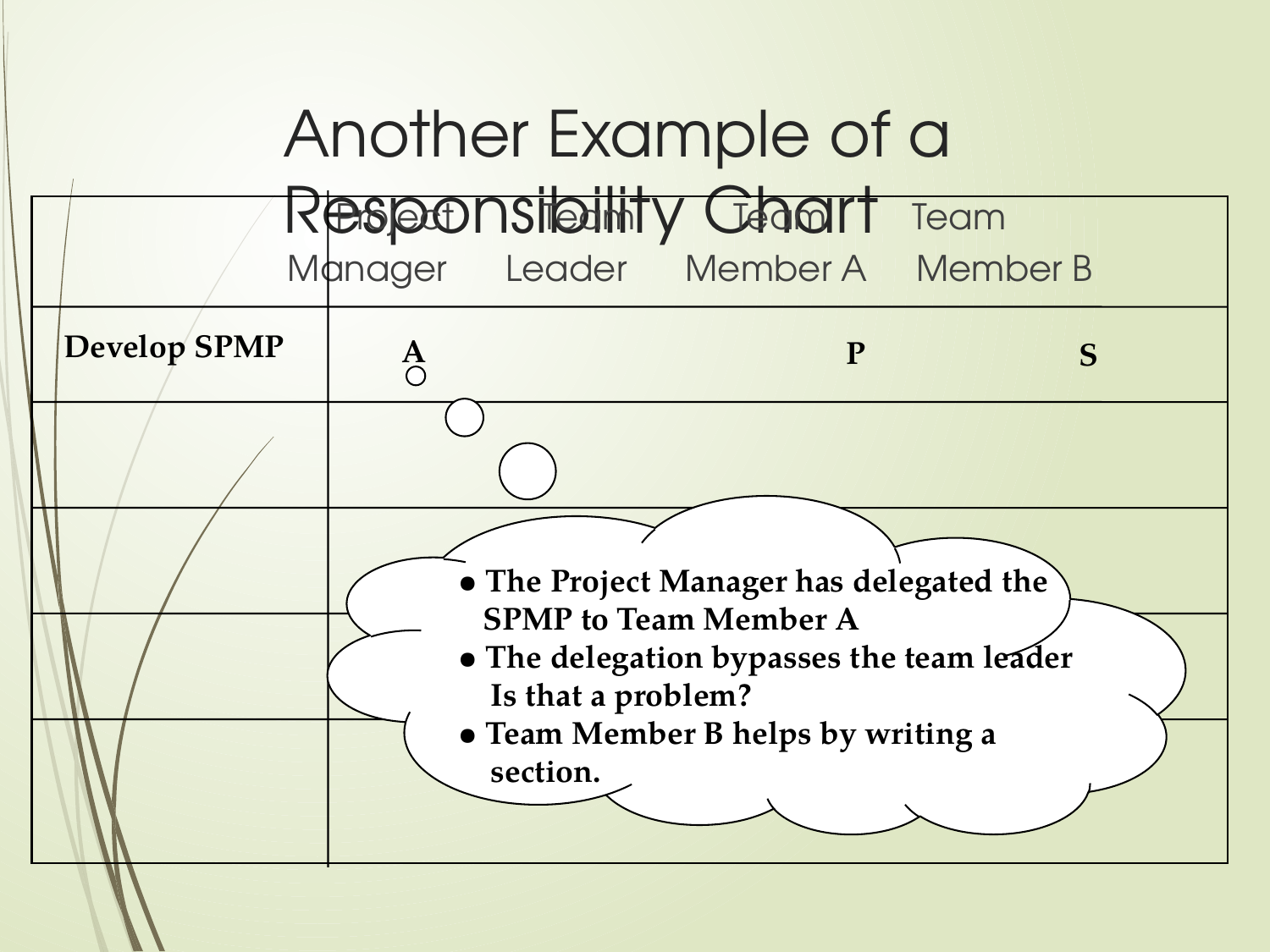

# Another Example of a Responsibility Chart

	      	            Project         Team          Team	      Team
                         Manager      Leader      Member A     Member B

Develop SPMP
A
P
S

• The Project Manager has delegated the
   SPMP to Team Member A
• The delegation bypasses the team leader
    Is that a problem?
• Team Member B helps by writing a
    section.